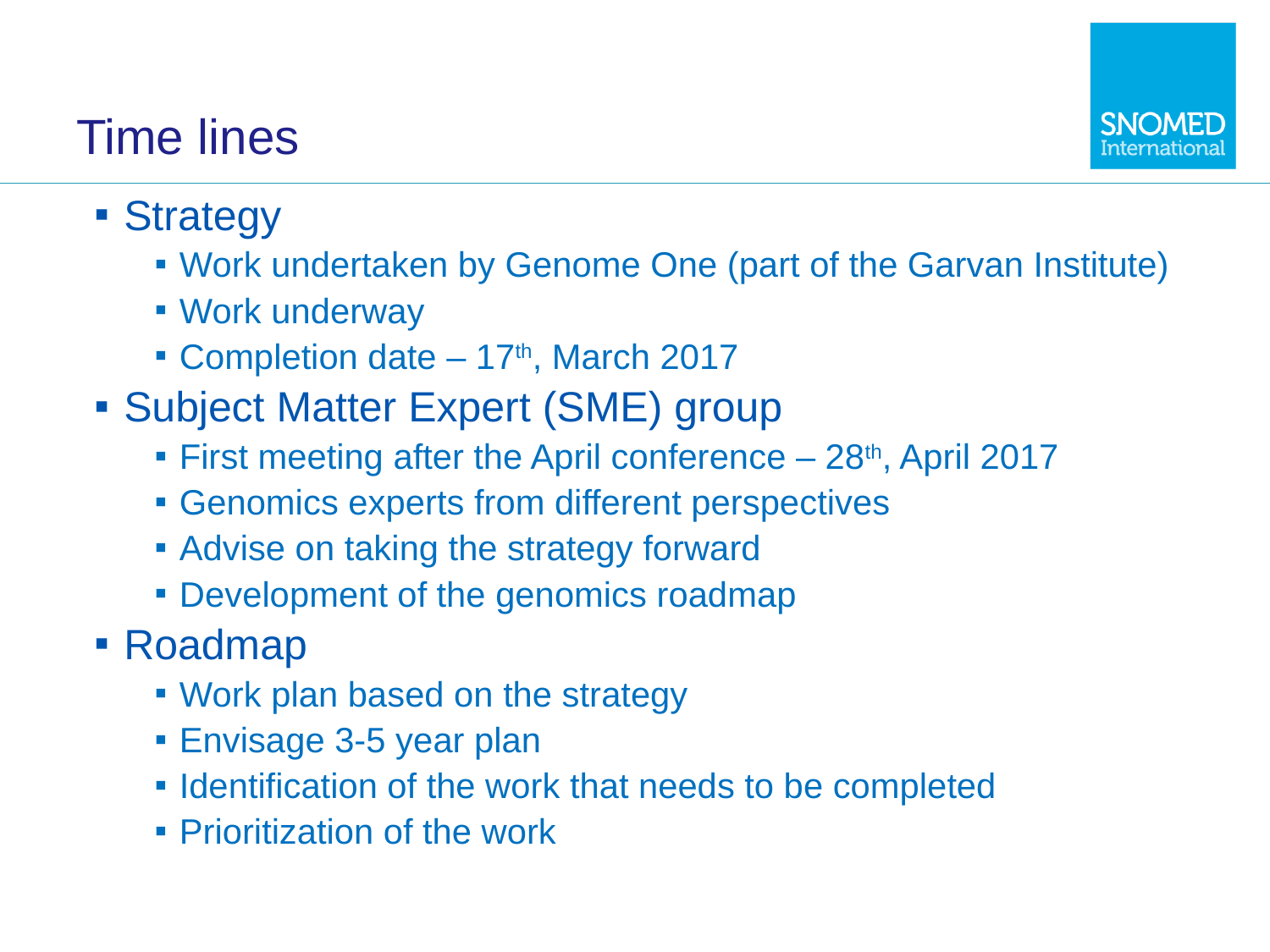

# Time lines
Strategy
Work undertaken by Genome One (part of the Garvan Institute)
Work underway
Completion date – 17th, March 2017
Subject Matter Expert (SME) group
First meeting after the April conference – 28th, April 2017
Genomics experts from different perspectives
Advise on taking the strategy forward
Development of the genomics roadmap
Roadmap
Work plan based on the strategy
Envisage 3-5 year plan
Identification of the work that needs to be completed
Prioritization of the work